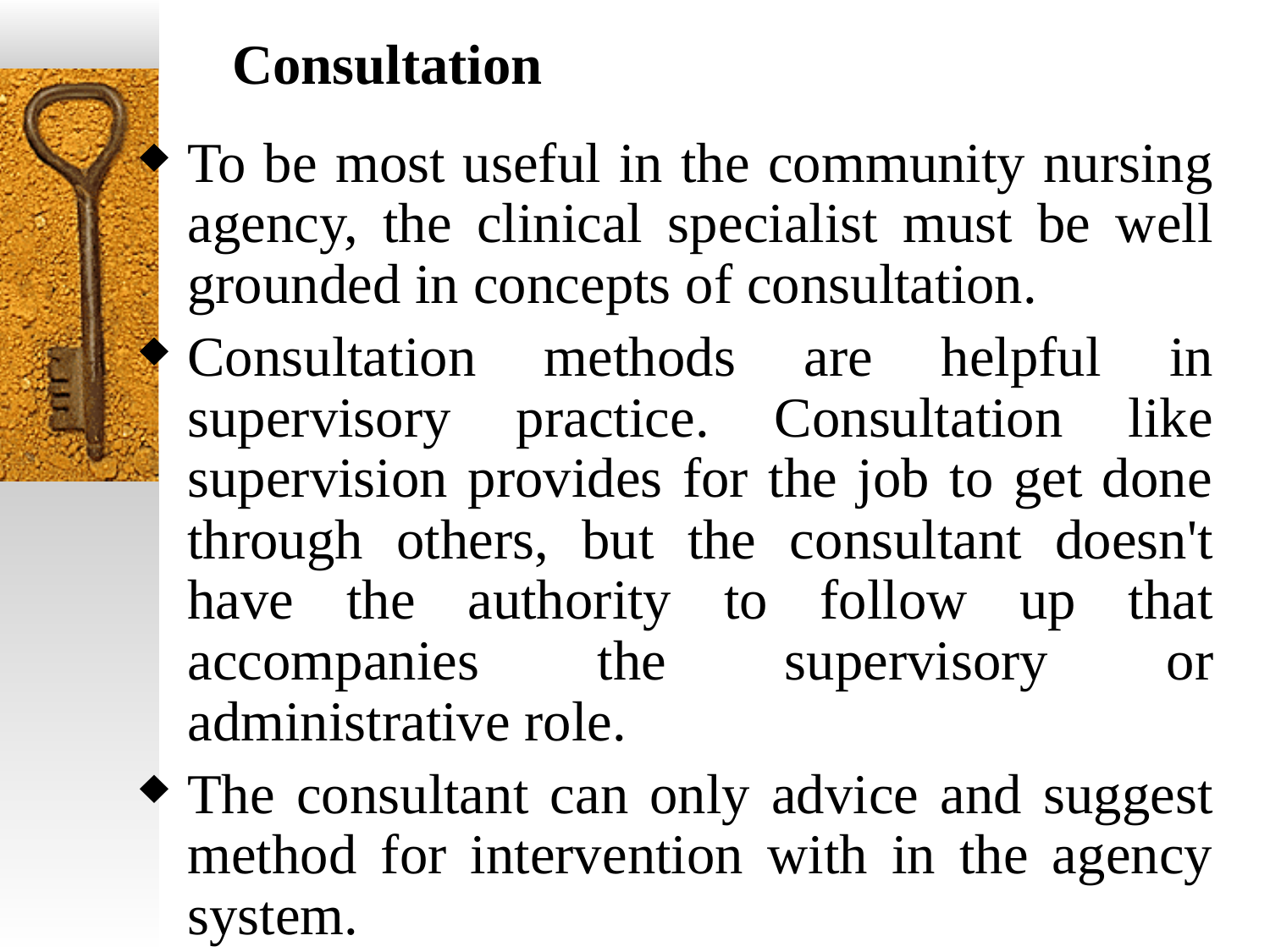

# Consultation
To be most useful in the community nursing agency, the clinical specialist must be well grounded in concepts of consultation.
Consultation methods are helpful in supervisory practice. Consultation like supervision provides for the job to get done through others, but the consultant doesn't have the authority to follow up that accompanies the supervisory or administrative role.
The consultant can only advice and suggest method for intervention with in the agency system.